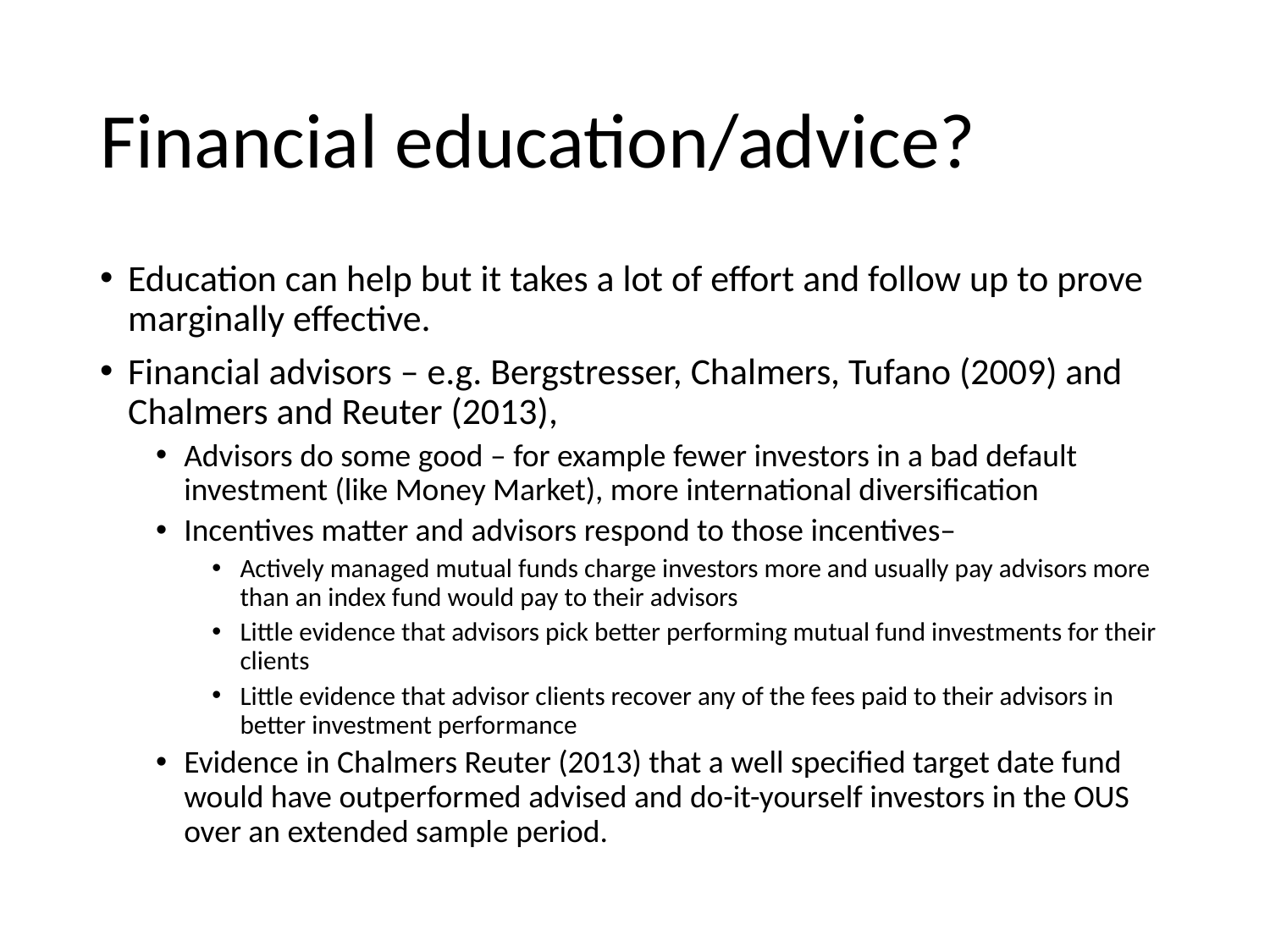

# Financial education/advice?
Education can help but it takes a lot of effort and follow up to prove marginally effective.
Financial advisors – e.g. Bergstresser, Chalmers, Tufano (2009) and Chalmers and Reuter (2013),
Advisors do some good – for example fewer investors in a bad default investment (like Money Market), more international diversification
Incentives matter and advisors respond to those incentives–
Actively managed mutual funds charge investors more and usually pay advisors more than an index fund would pay to their advisors
Little evidence that advisors pick better performing mutual fund investments for their clients
Little evidence that advisor clients recover any of the fees paid to their advisors in better investment performance
Evidence in Chalmers Reuter (2013) that a well specified target date fund would have outperformed advised and do-it-yourself investors in the OUS over an extended sample period.